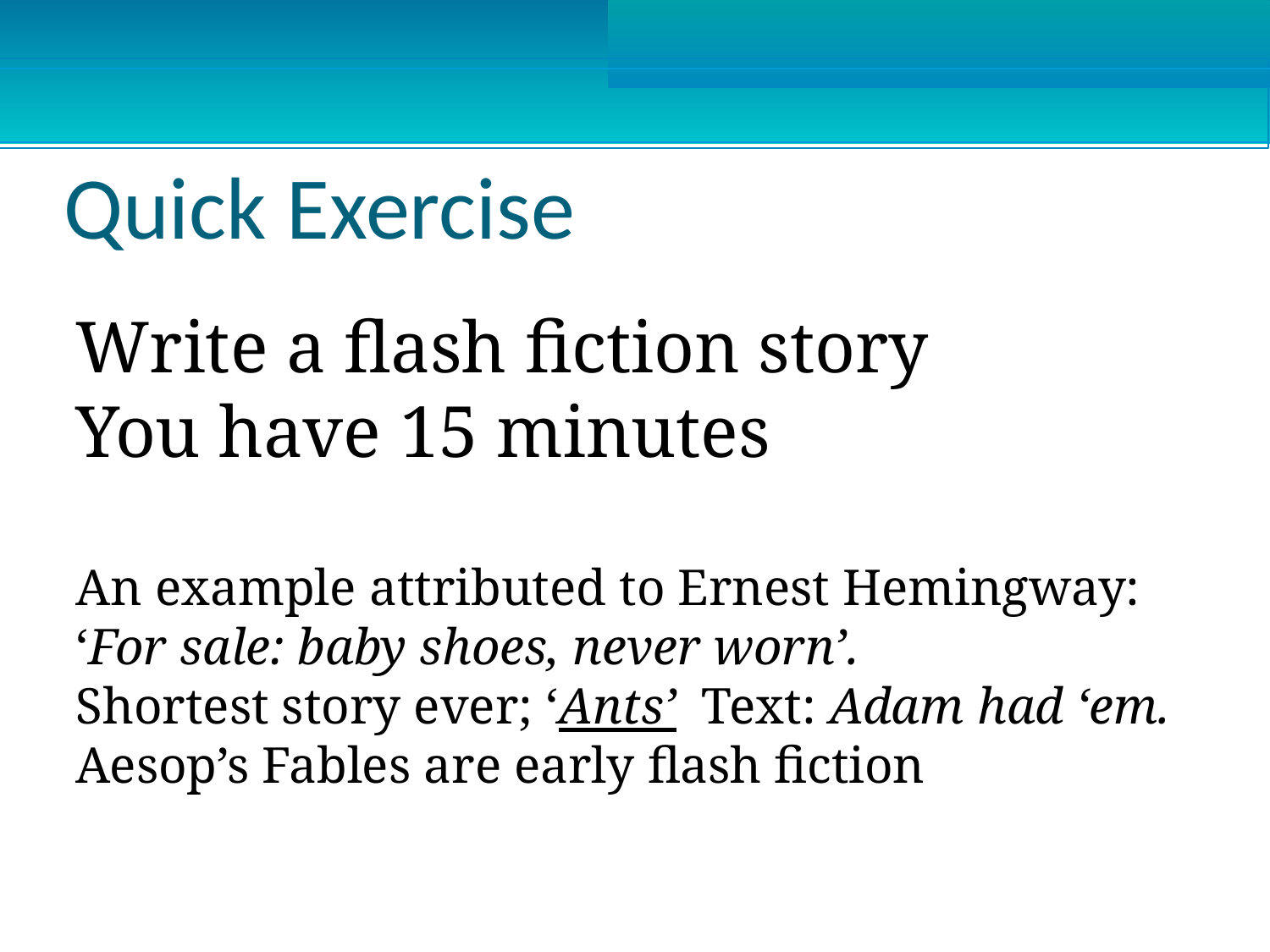

Quick Exercise
Write a flash fiction story
You have 15 minutes

An example attributed to Ernest Hemingway:    ‘For sale: baby shoes, never worn’.
Shortest story ever; ‘Ants’  Text: Adam had ‘em.
Aesop’s Fables are early flash fiction